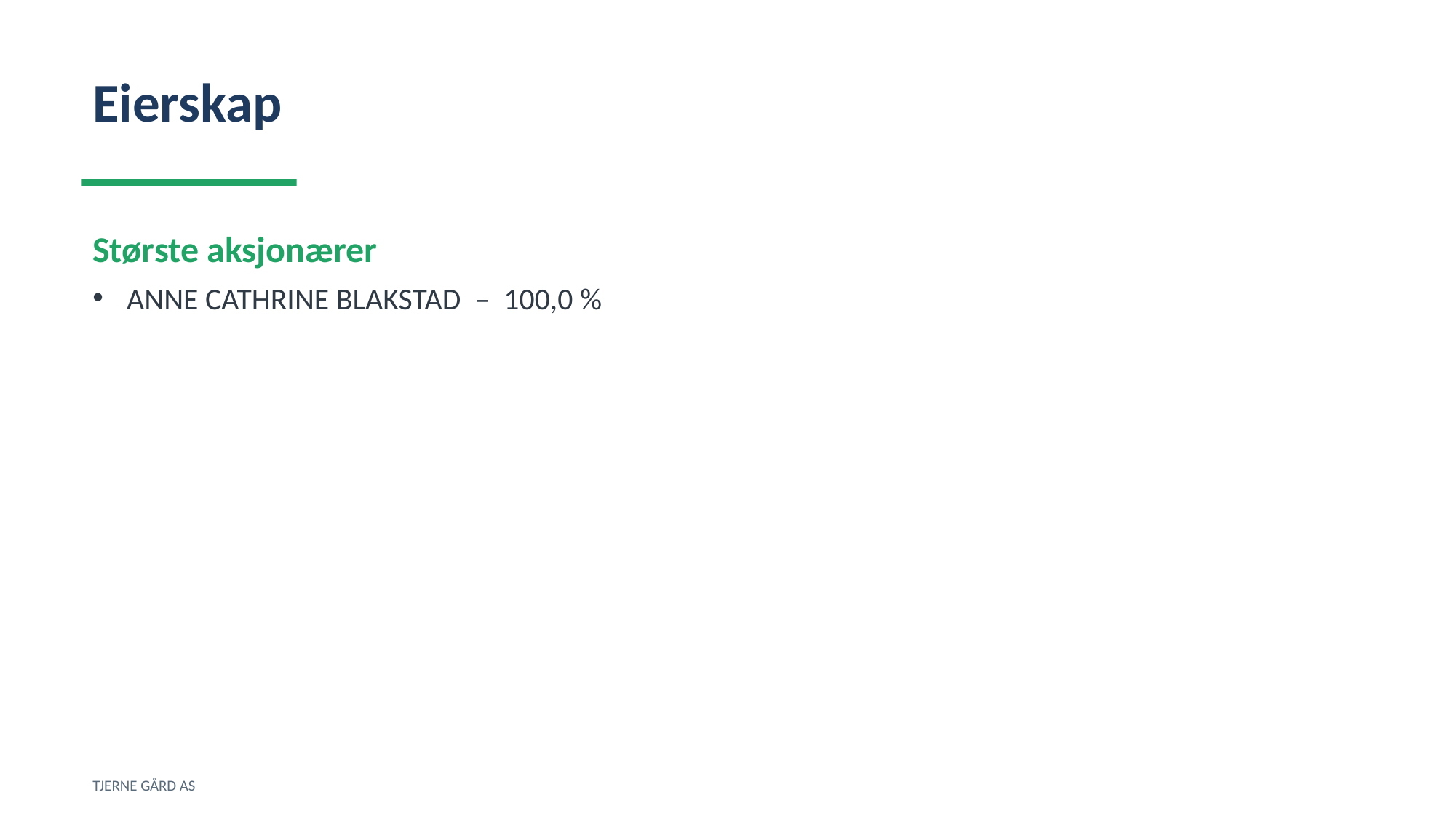

Eierskap

Største aksjonærer
ANNE CATHRINE BLAKSTAD  –  100,0 %
TJERNE GÅRD AS